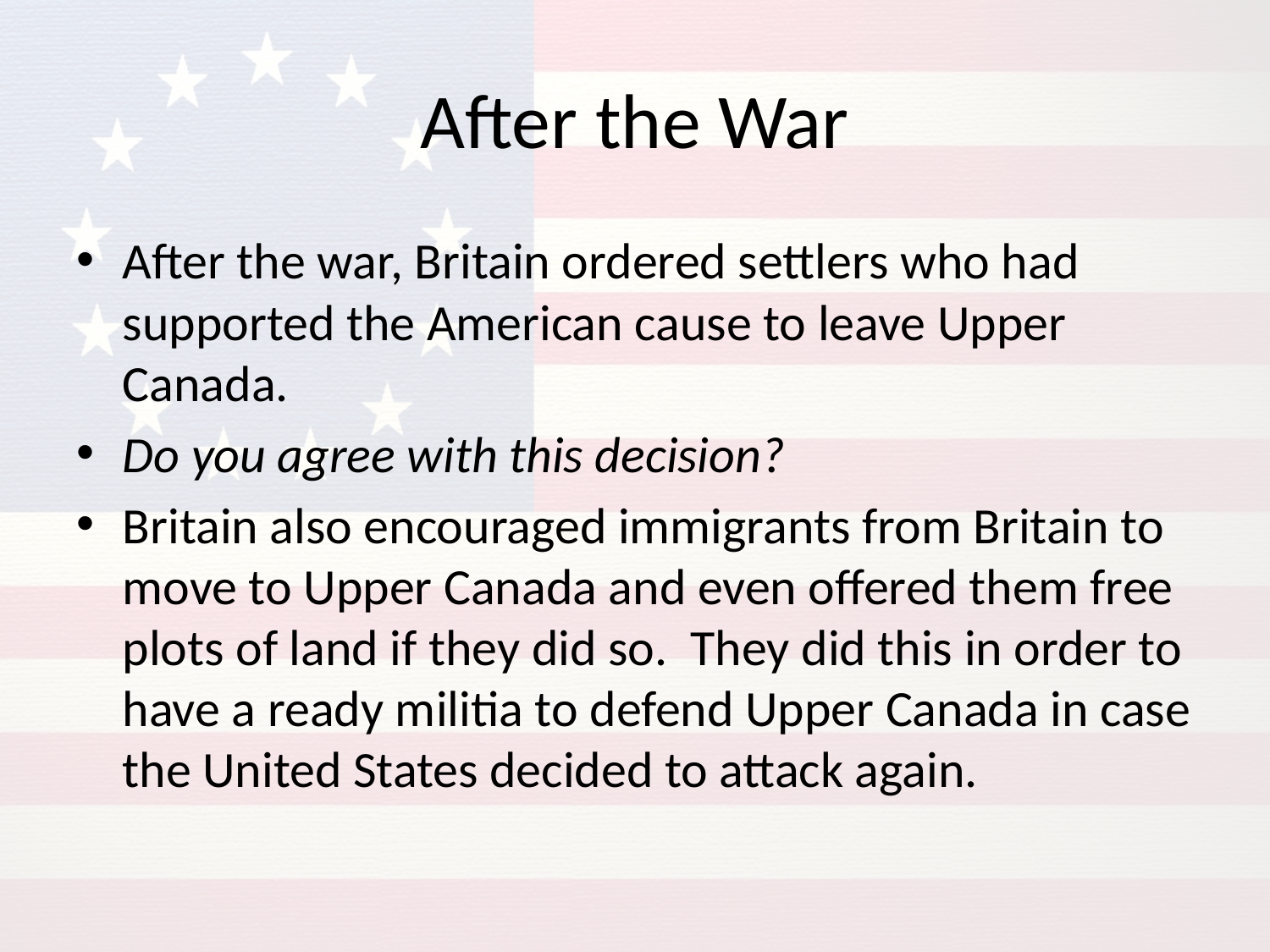

# After the War
After the war, Britain ordered settlers who had supported the American cause to leave Upper Canada.
Do you agree with this decision?
Britain also encouraged immigrants from Britain to move to Upper Canada and even offered them free plots of land if they did so.  They did this in order to have a ready militia to defend Upper Canada in case the United States decided to attack again.